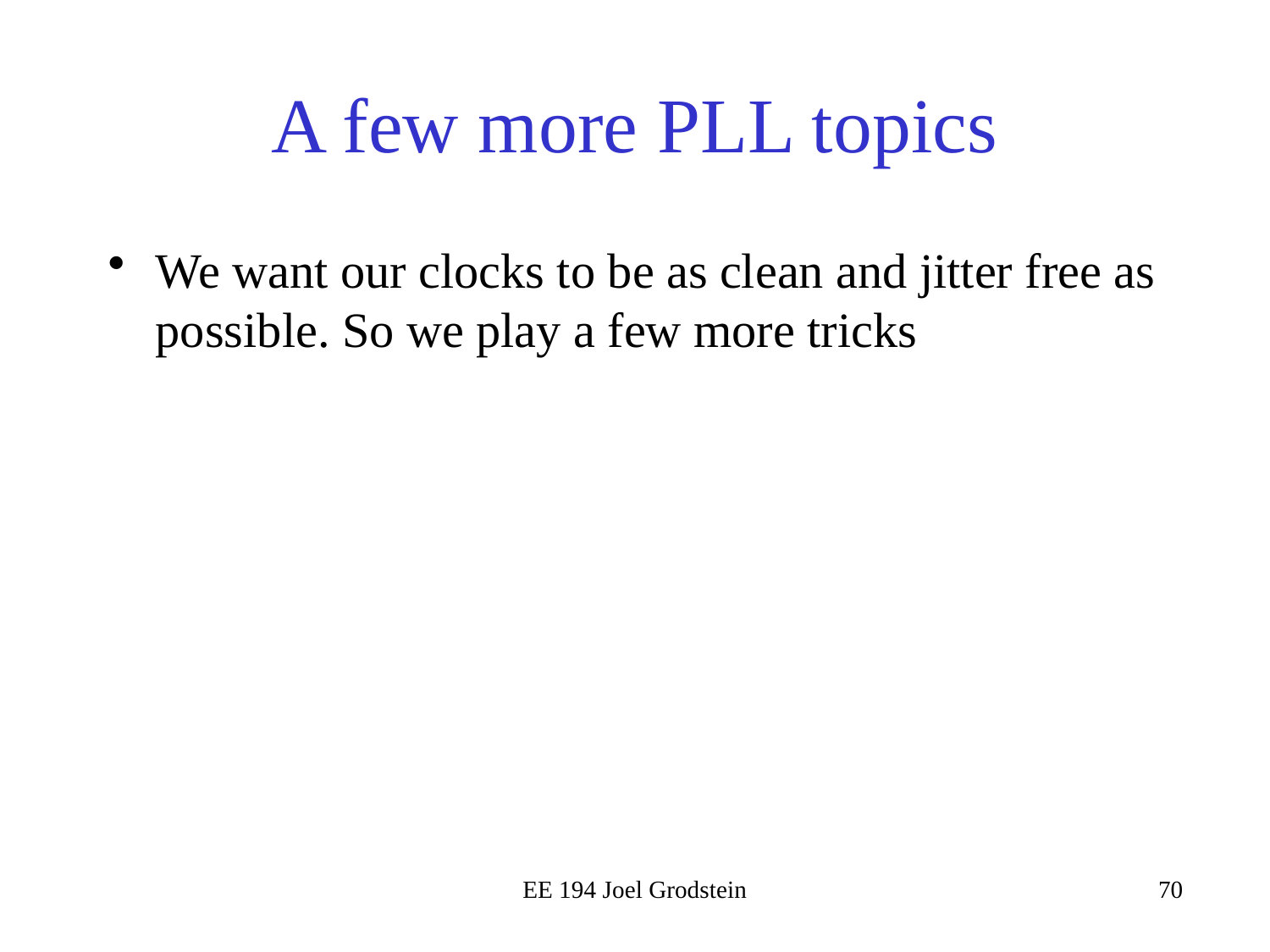

# A few more PLL topics
We want our clocks to be as clean and jitter free as possible. So we play a few more tricks
EE 194 Joel Grodstein